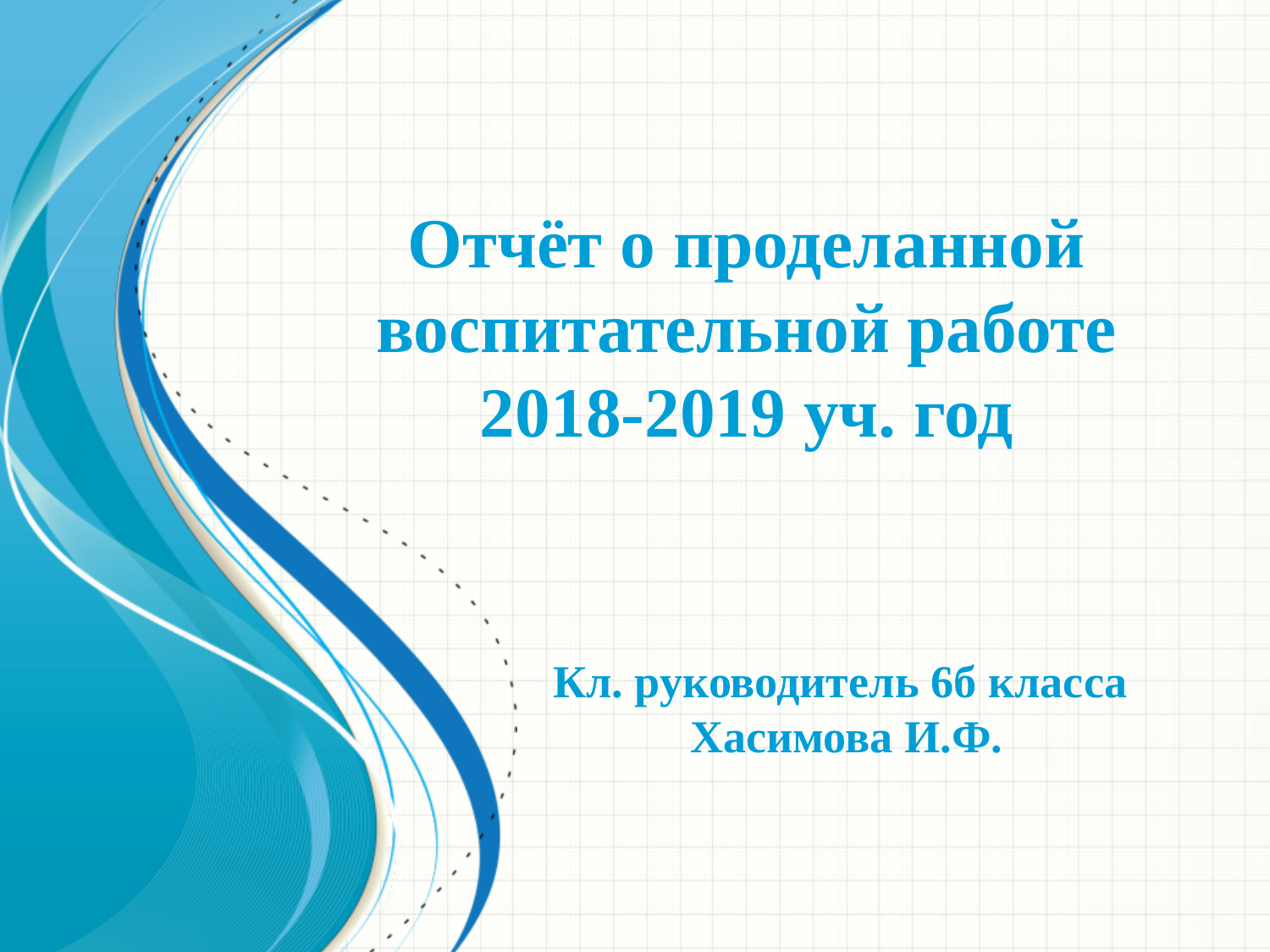

# Отчёт о проделанной воспитательной работе 2018-2019 уч. год

Кл. руководитель 6б класса  Хасимова И.Ф.